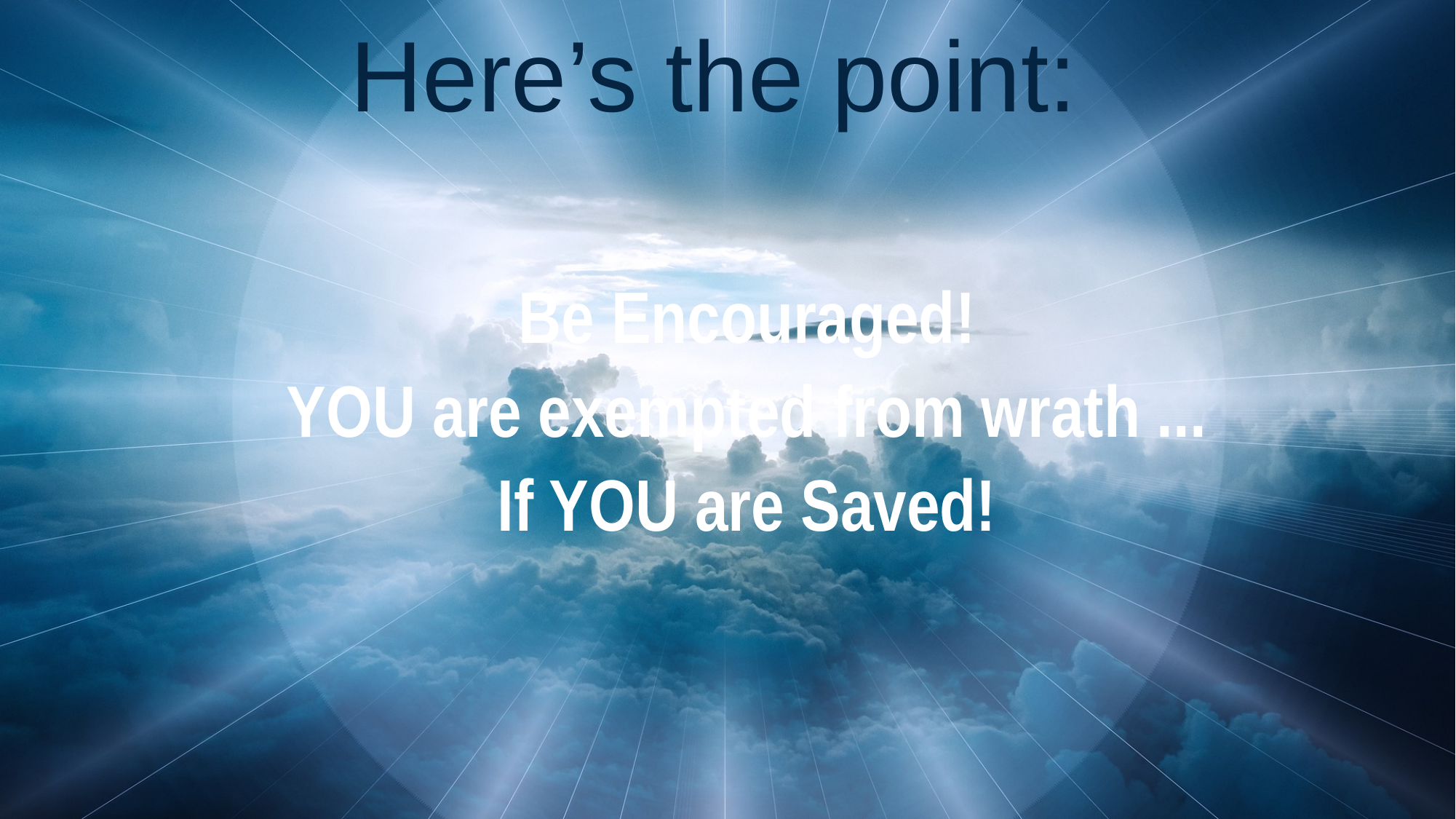

# Here’s the point:
Be Encouraged!
YOU are exempted from wrath ...
If YOU are Saved!